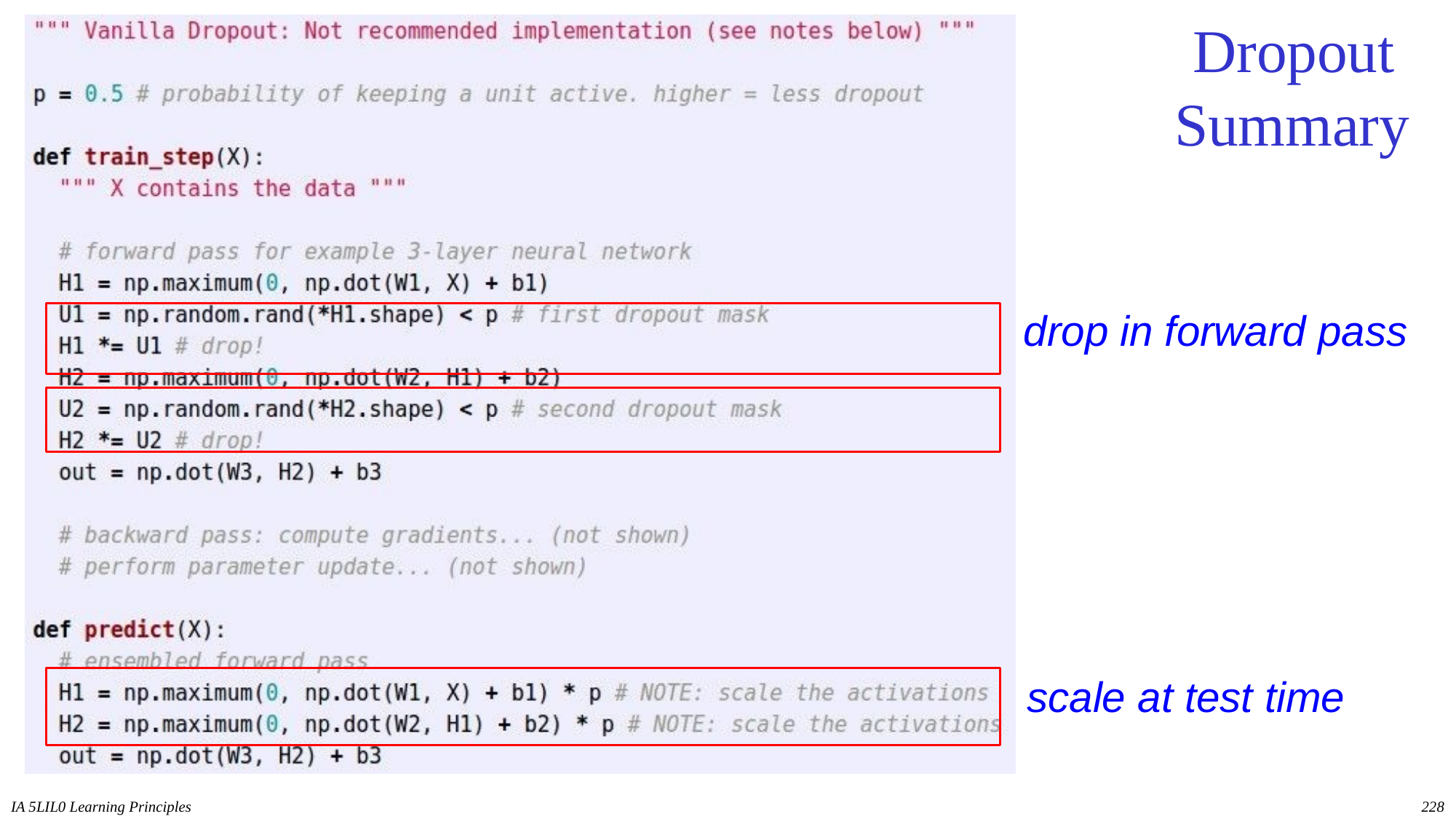

# Dropout Summary

drop in forward pass

scale at test time
IA 5LIL0 Learning Principles
228